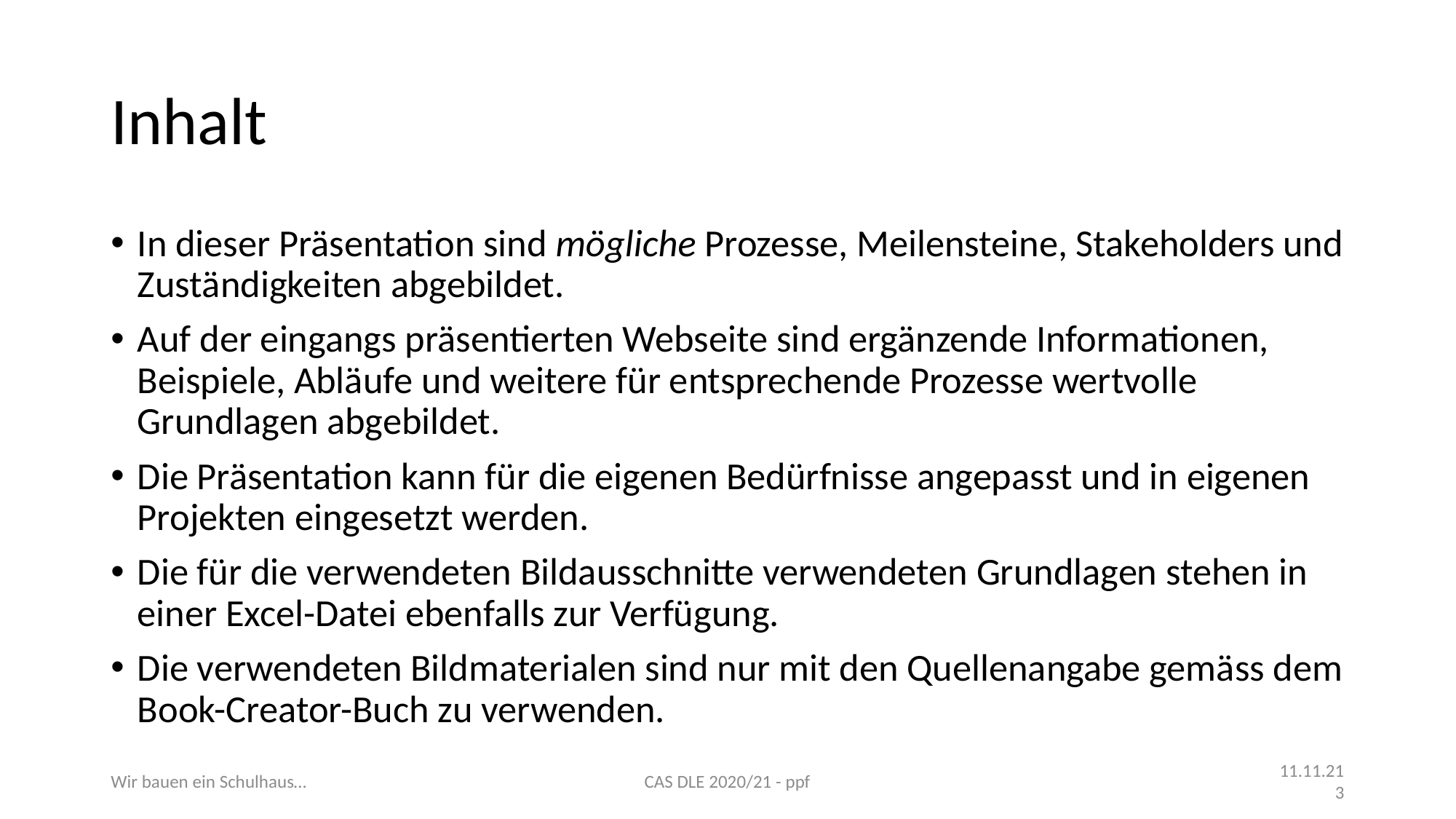

# Inhalt
In dieser Präsentation sind mögliche Prozesse, Meilensteine, Stakeholders und Zuständigkeiten abgebildet.
Auf der eingangs präsentierten Webseite sind ergänzende Informationen, Beispiele, Abläufe und weitere für entsprechende Prozesse wertvolle Grundlagen abgebildet.
Die Präsentation kann für die eigenen Bedürfnisse angepasst und in eigenen Projekten eingesetzt werden.
Die für die verwendeten Bildausschnitte verwendeten Grundlagen stehen in einer Excel-Datei ebenfalls zur Verfügung.
Die verwendeten Bildmaterialen sind nur mit den Quellenangabe gemäss dem Book-Creator-Buch zu verwenden.

Wir bauen ein Schulhaus…
CAS DLE 2020/21 - ppf
11.11.21
3